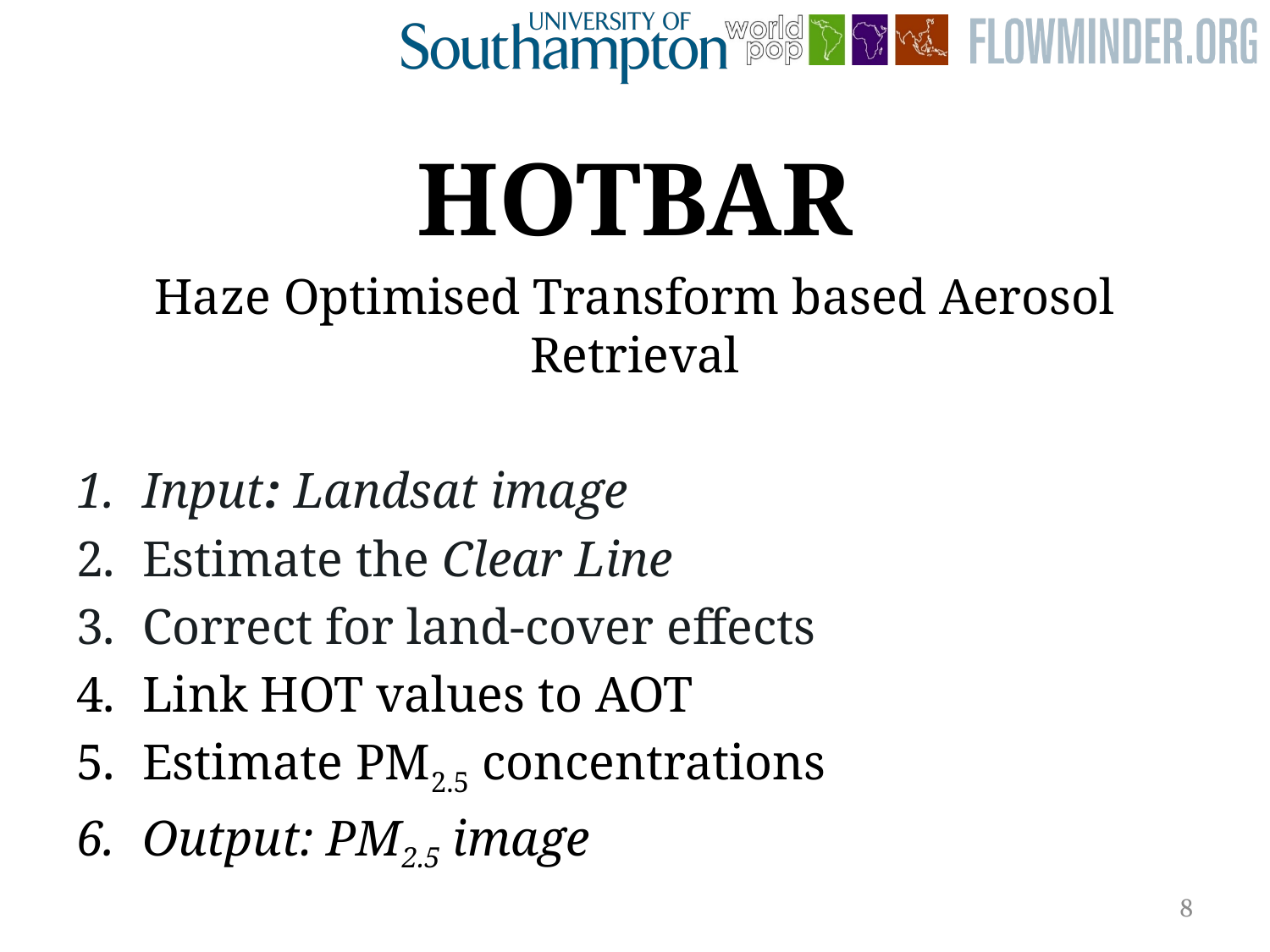

HOTBAR
Haze Optimised Transform based Aerosol Retrieval

Input: Landsat image
Estimate the Clear Line
Correct for land-cover effects
Link HOT values to AOT
Estimate PM2.5 concentrations
Output: PM2.5 image

8